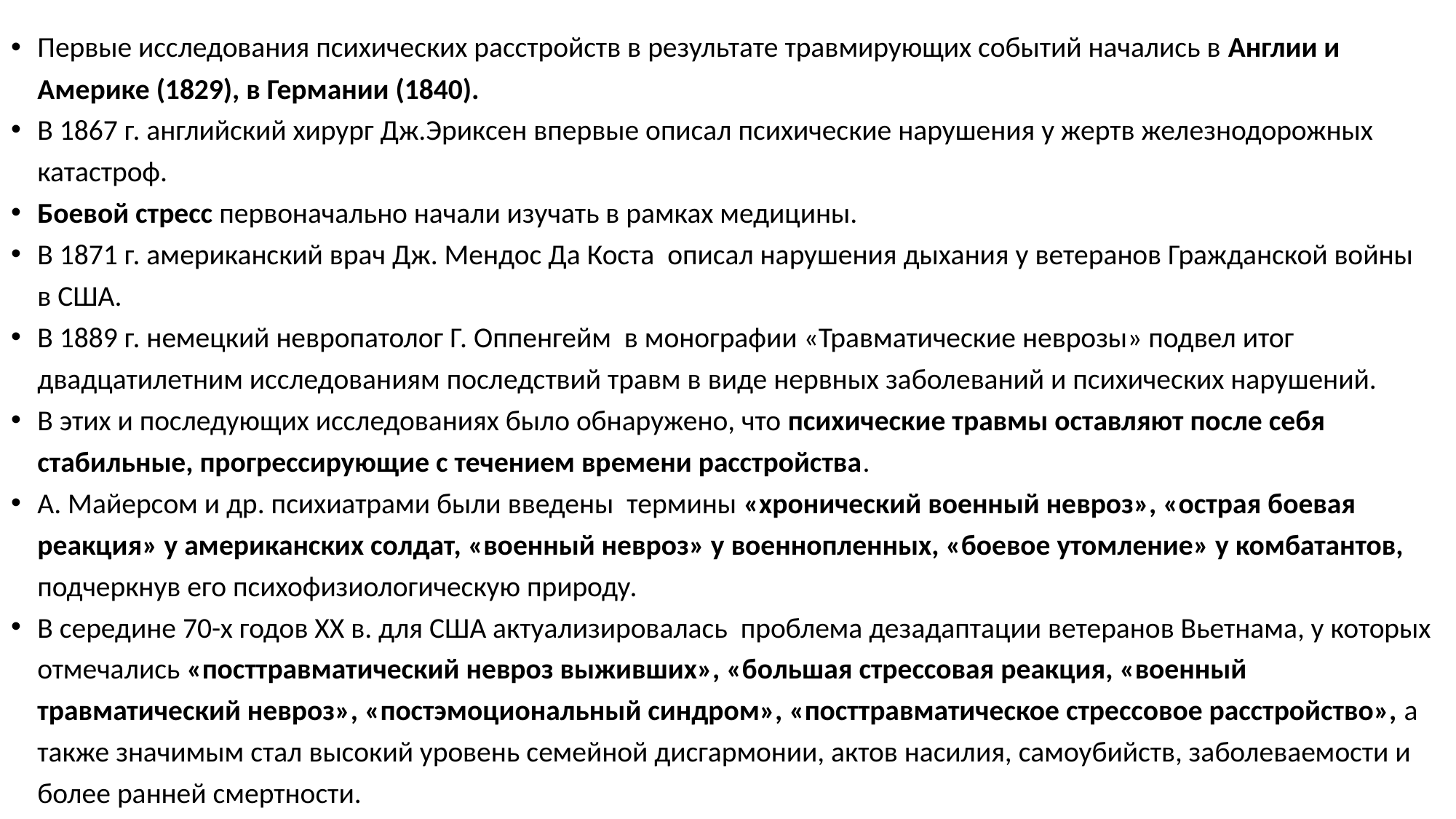

Первые исследования психических расстройств в результате травмирующих событий начались в Англии и Америке (1829), в Германии (1840).
В 1867 г. английский хирург Дж.Эриксен впервые описал психические нарушения у жертв железнодорожных катастроф.
Боевой стресс первоначально начали изучать в рамках медицины.
В 1871 г. американский врач Дж. Мендос Да Коста  описал нарушения дыхания у ветеранов Гражданской войны в США.
В 1889 г. немецкий невропатолог Г. Оппенгейм  в монографии «Травматические неврозы» подвел итог двадцатилетним исследованиям последствий травм в виде нервных заболеваний и психических нарушений.
В этих и последующих исследованиях было обнаружено, что психические травмы оставляют после себя стабильные, прогрессирующие с течением времени расстройства.
А. Майерсом и др. психиатрами были введены  термины «хронический военный невроз», «острая боевая реакция» у американских солдат, «военный невроз» у военнопленных, «боевое утомление» у комбатантов, подчеркнув его психофизиологическую природу.
В середине 70-х годов XX в. для США актуализировалась  проблема дезадаптации ветеранов Вьетнама, у которых отмечались «посттравматический невроз выживших», «большая стрессовая реакция, «военный травматический невроз», «постэмоциональный синдром», «посттравматическое стрессовое расстройство», а также значимым стал высокий уровень семейной дисгармонии, актов насилия, самоубийств, заболеваемости и более ранней смертности.